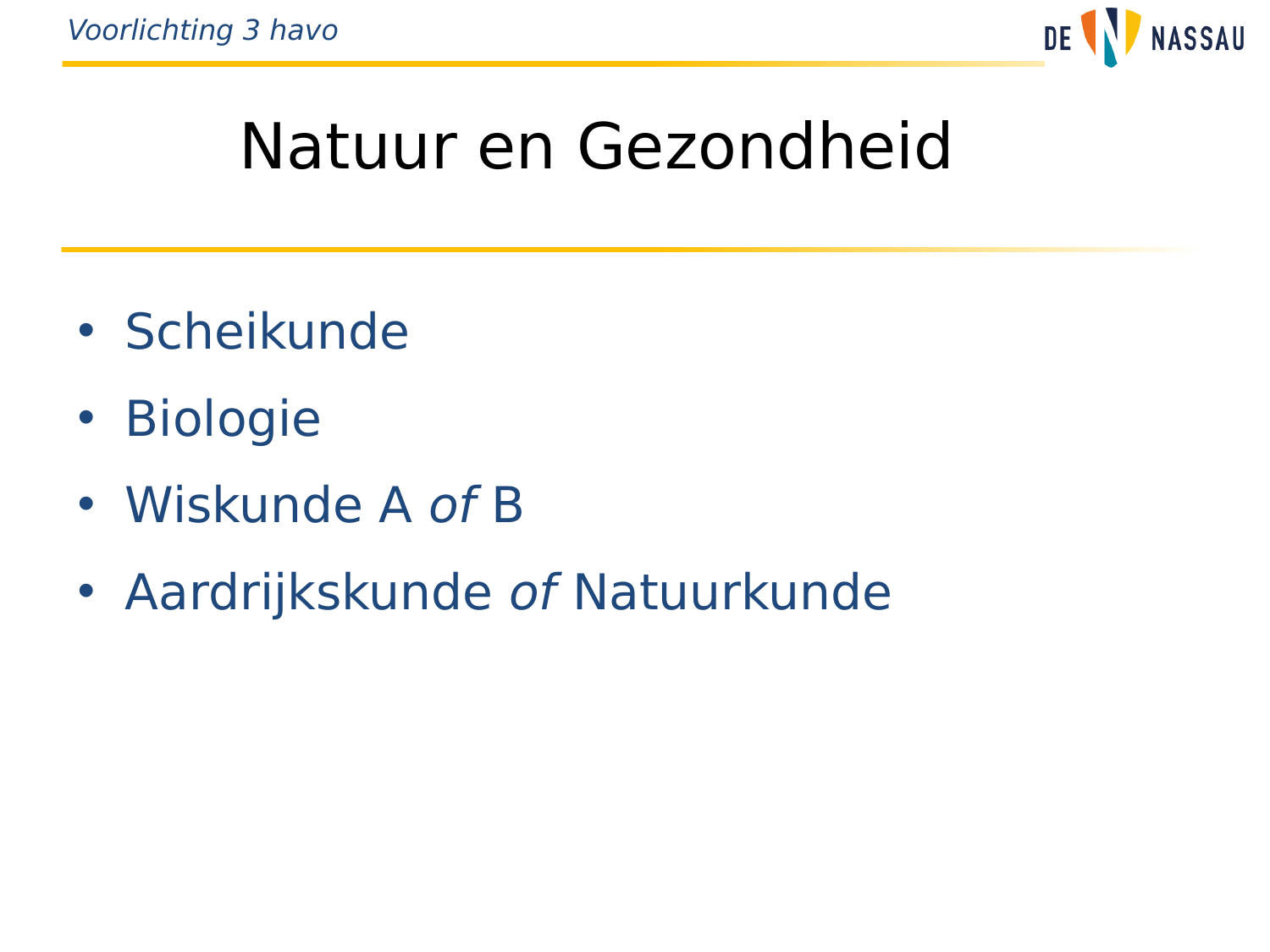

# Natuur en Gezondheid
Scheikunde
Biologie
Wiskunde A of B
Aardrijkskunde of Natuurkunde